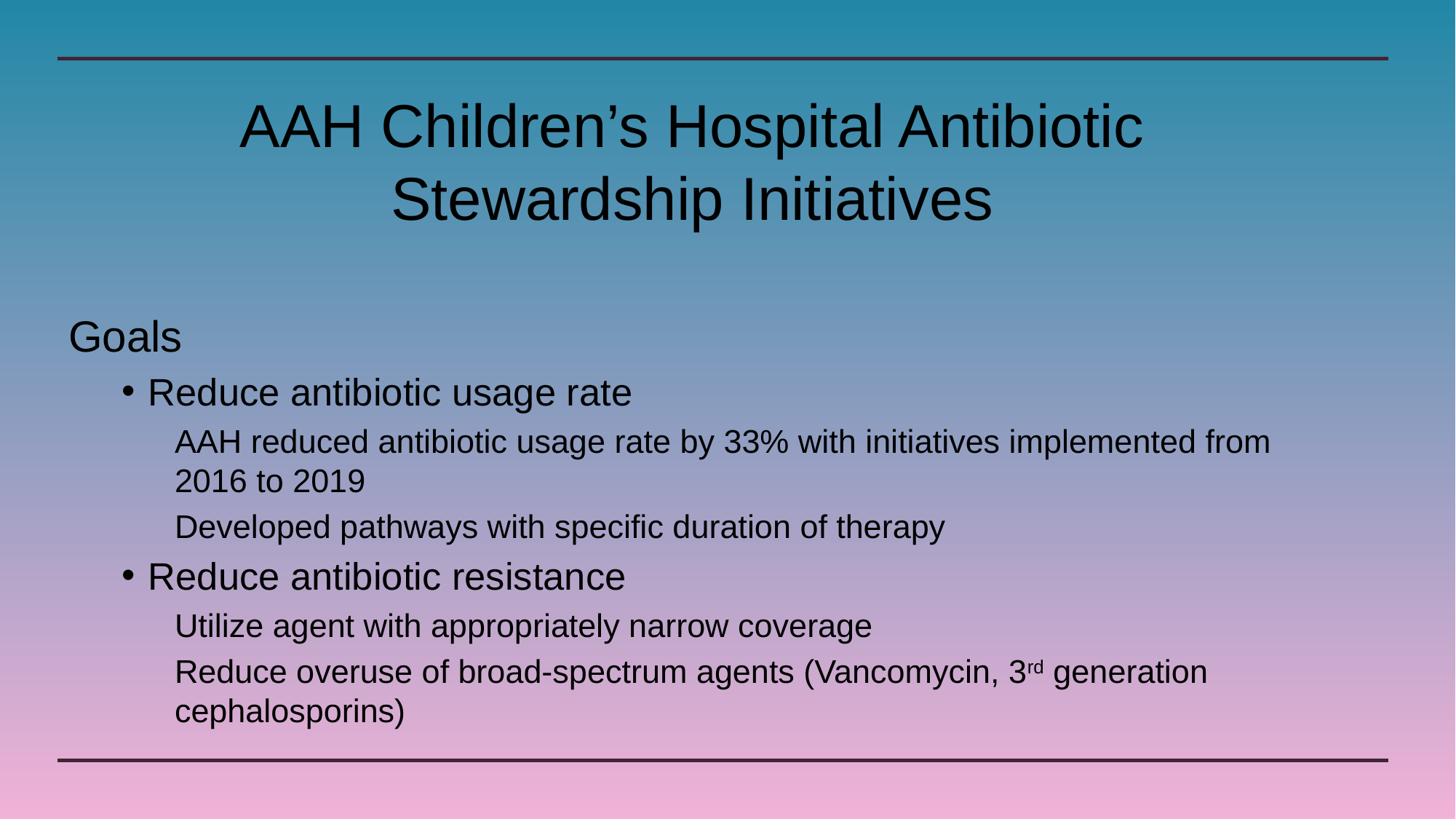

# AAH Children’s Hospital Antibiotic Stewardship Initiatives
Goals
Reduce antibiotic usage rate
AAH reduced antibiotic usage rate by 33% with initiatives implemented from 2016 to 2019
Developed pathways with specific duration of therapy
Reduce antibiotic resistance
Utilize agent with appropriately narrow coverage
Reduce overuse of broad-spectrum agents (Vancomycin, 3rd generation cephalosporins)